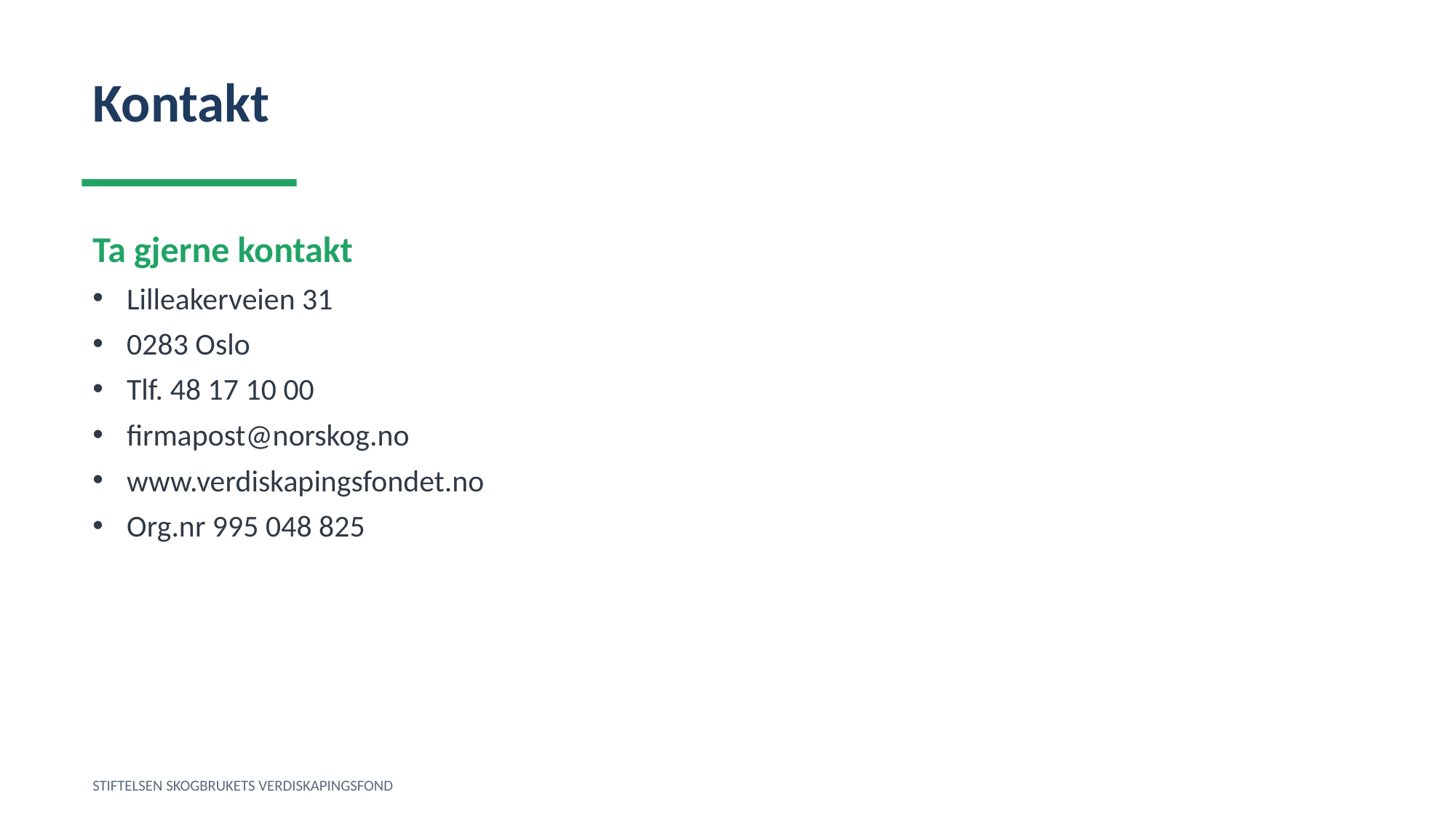

Kontakt

Ta gjerne kontakt
Lilleakerveien 31
0283 Oslo
Tlf. 48 17 10 00
firmapost@norskog.no
www.verdiskapingsfondet.no
Org.nr 995 048 825
STIFTELSEN SKOGBRUKETS VERDISKAPINGSFOND